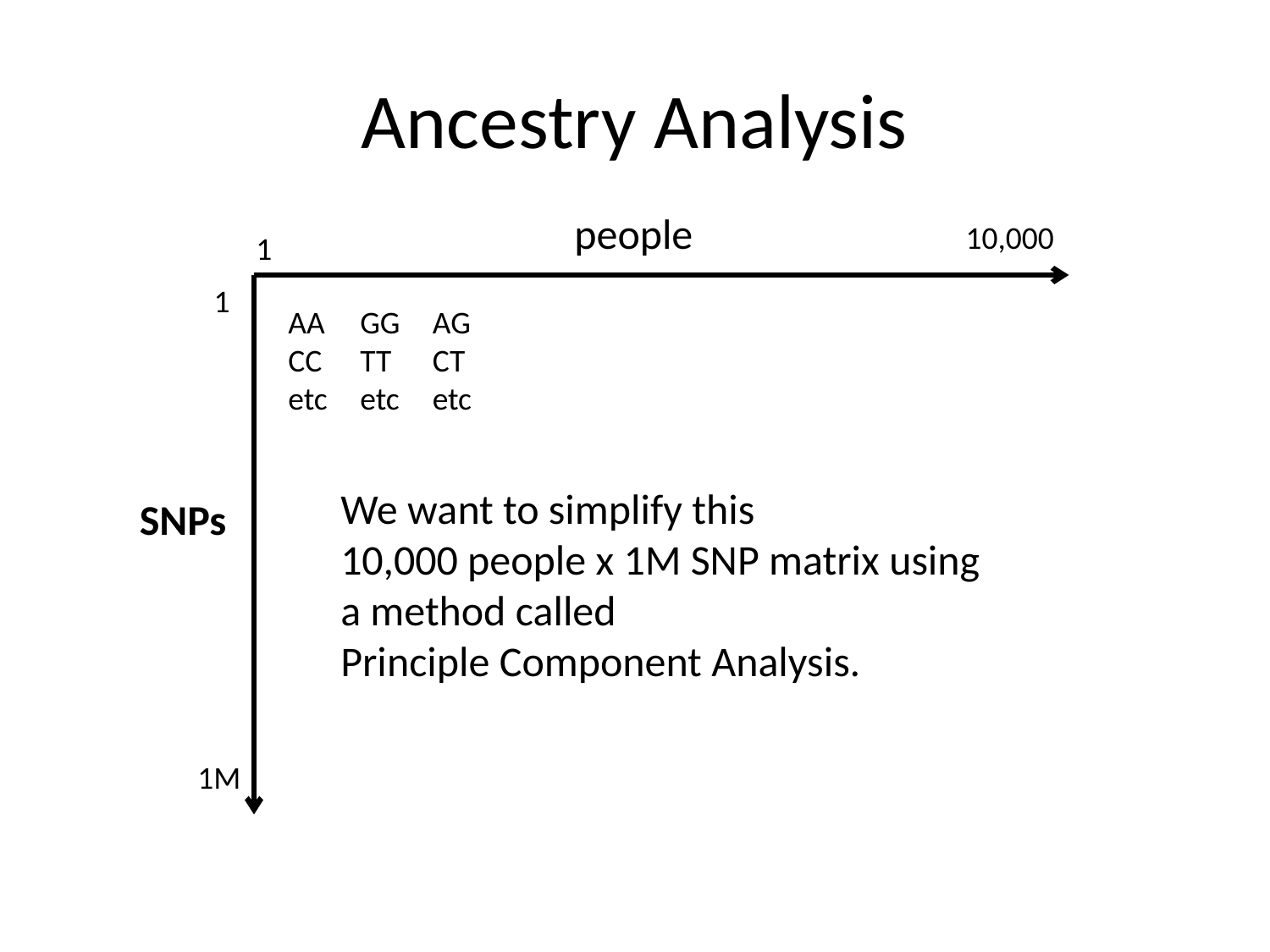

# Ancestry Analysis
people
10,000
1
1
AA
CC
etc
GG
TT
etc
AG
CT
etc
We want to simplify this
10,000 people x 1M SNP matrix using a method called
Principle Component Analysis.
SNPs
1M